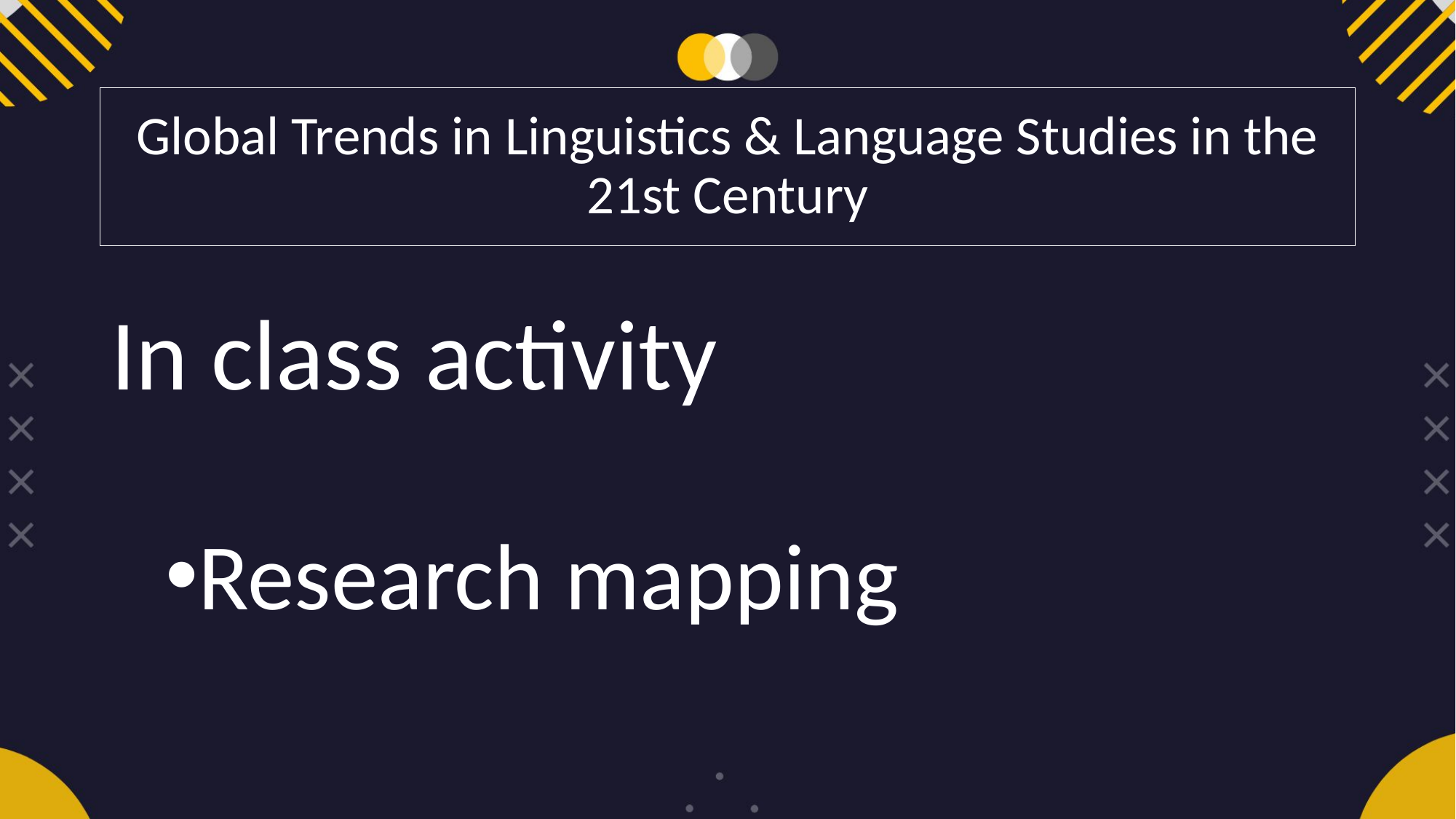

# Global Trends in Linguistics & Language Studies in the 21st Century
In class activity

Research mapping